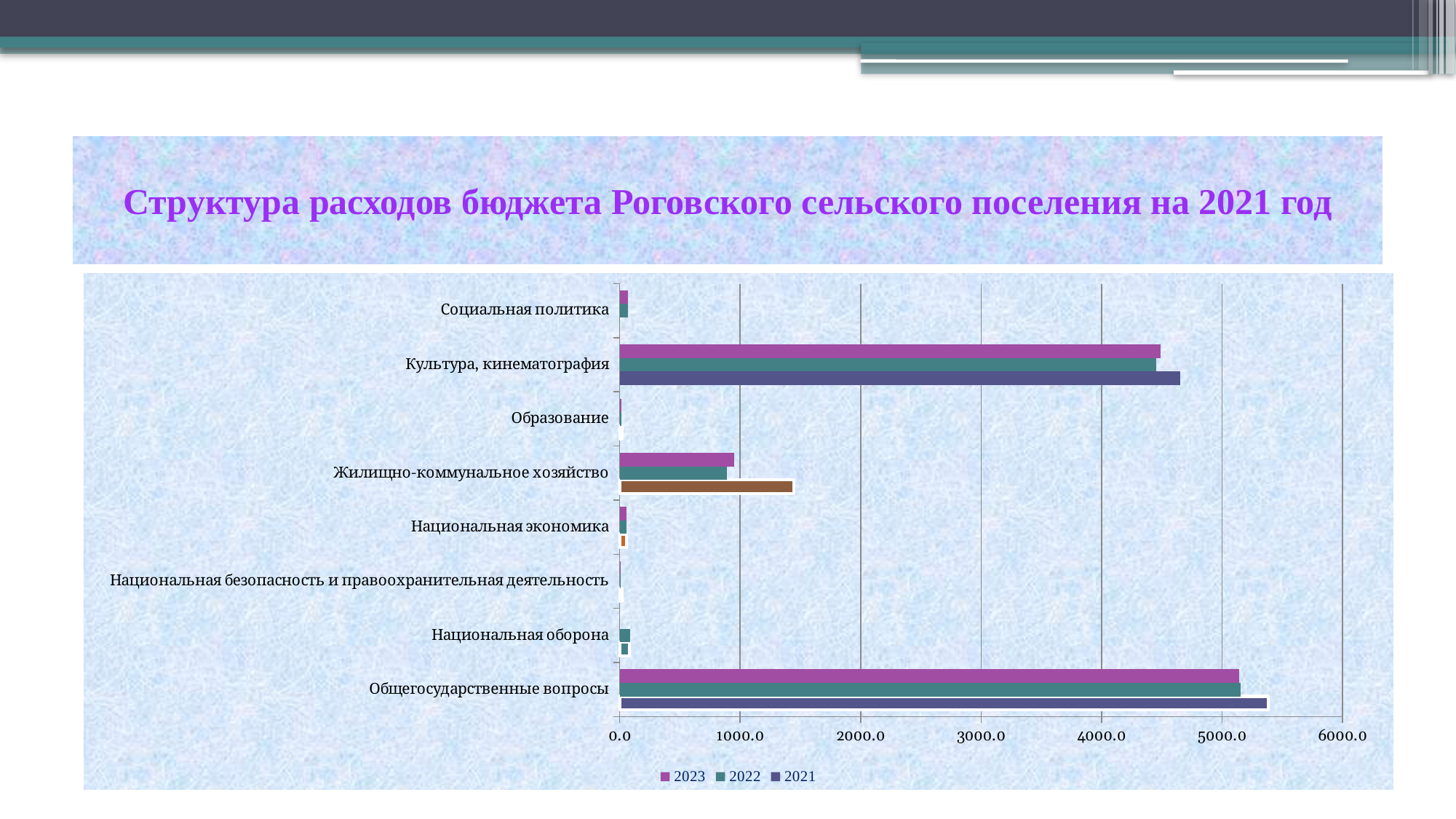

# Структура расходов бюджета Роговского сельского поселения на 2021 год

### Chart

| Category | 2021 | 2022 | 2023 |
|---|---|---|---|
| Общегосударственные вопросы | 5382.7 | 5153.8 | 5142.6 |
| Национальная оборона | 82.9 | 88.0 | 0.0 |
| Национальная безопасность и правоохранительная деятельность | 19.0 | 10.3 | 10.3 |
| Национальная экономика | 55.0 | 55.0 | 55.0 |
| Жилищно-коммунальное хозяйство | 1445.0 | 890.4 | 952.0 |
| Образование | 16.8 | 16.8 | 16.8 |
| Культура, кинематография | 4651.6 | 4450.2 | 4486.8 |
| Социальная политика | 0.0 | 66.7 | 69.4 |